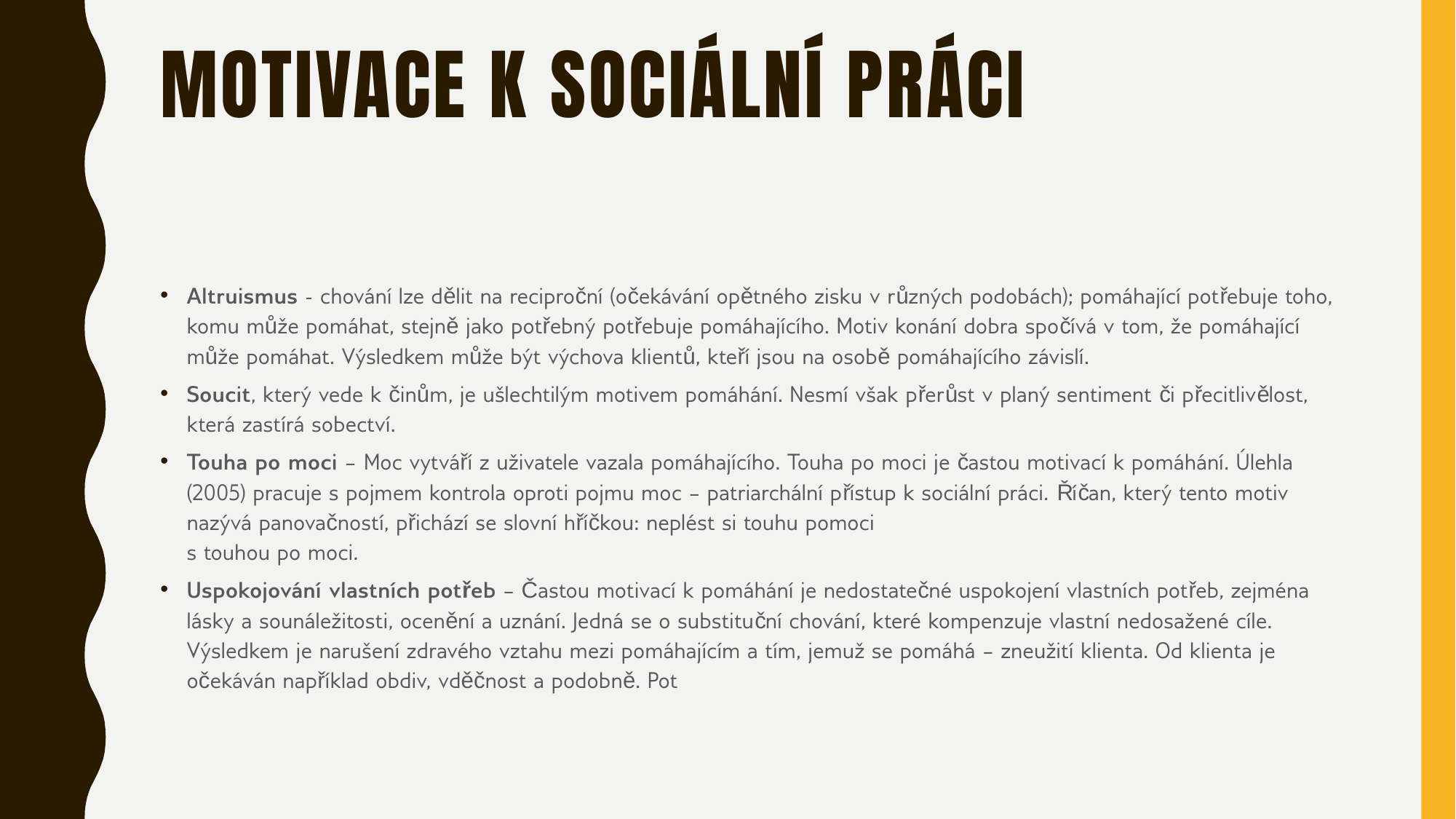

# Motivace k sociální práci
Altruismus - chování lze dělit na reciproční (očekávání opětného zisku v různých podobách); pomáhající potřebuje toho, komu může pomáhat, stejně jako potřebný potřebuje pomáhajícího. Motiv konání dobra spočívá v tom, že pomáhající může pomáhat. Výsledkem může být výchova klientů, kteří jsou na osobě pomáhajícího závislí.
Soucit, který vede k činům, je ušlechtilým motivem pomáhání. Nesmí však přerůst v planý sentiment či přecitlivělost, která zastírá sobectví.
Touha po moci – Moc vytváří z uživatele vazala pomáhajícího. Touha po moci je častou motivací k pomáhání. Úlehla (2005) pracuje s pojmem kontrola oproti pojmu moc – patriarchální přístup k sociální práci. Říčan, který tento motiv nazývá panovačností, přichází se slovní hříčkou: neplést si touhu pomoci
s touhou po moci.
Uspokojování vlastních potřeb – Častou motivací k pomáhání je nedostatečné uspokojení vlastních potřeb, zejména lásky a sounáležitosti, ocenění a uznání. Jedná se o substituční chování, které kompenzuje vlastní nedosažené cíle. Výsledkem je narušení zdravého vztahu mezi pomáhajícím a tím, jemuž se pomáhá – zneužití klienta. Od klienta je očekáván například obdiv, vděčnost a podobně. Pot